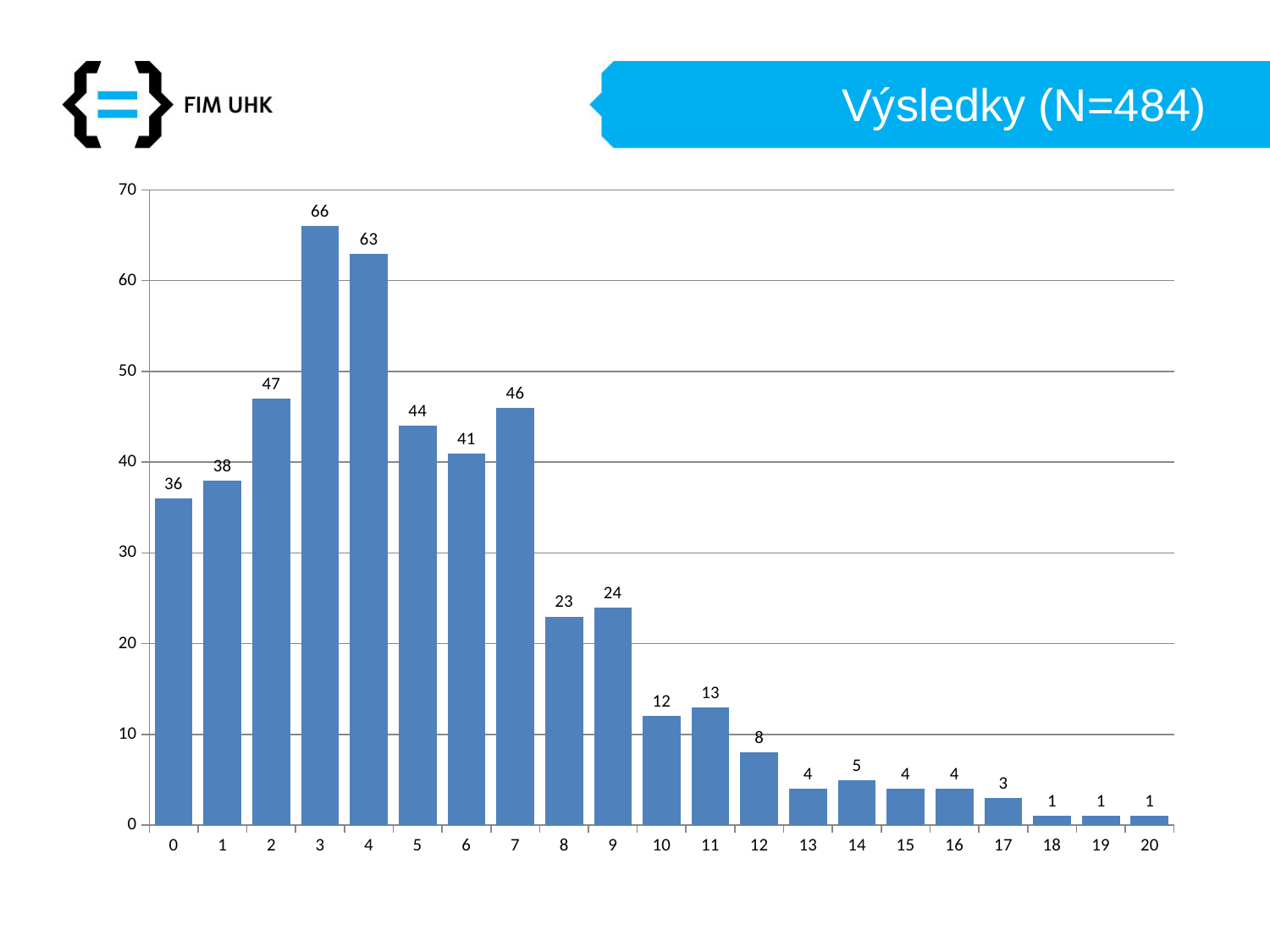

# Výsledky (N=484)

### Chart

| Category |  |
|---|---|
| 0 | 36.0 |
| 1 | 38.0 |
| 2 | 47.0 |
| 3 | 66.0 |
| 4 | 63.0 |
| 5 | 44.0 |
| 6 | 41.0 |
| 7 | 46.0 |
| 8 | 23.0 |
| 9 | 24.0 |
| 10 | 12.0 |
| 11 | 13.0 |
| 12 | 8.0 |
| 13 | 4.0 |
| 14 | 5.0 |
| 15 | 4.0 |
| 16 | 4.0 |
| 17 | 3.0 |
| 18 | 1.0 |
| 19 | 1.0 |
| 20 | 1.0 |